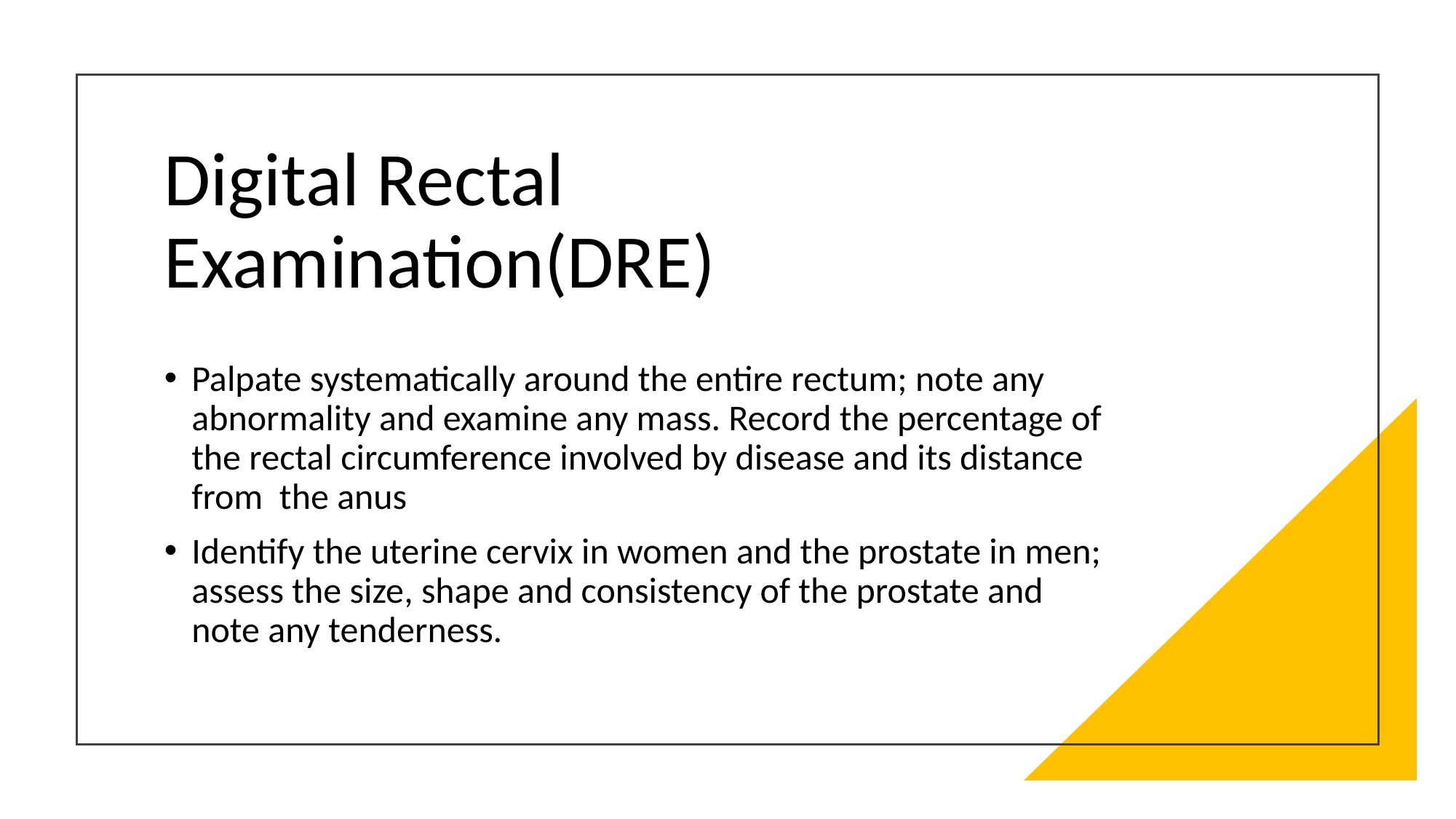

# Digital Rectal Examination(DRE)
Palpate systematically around the entire rectum; note any abnormality and examine any mass. Record the percentage of the rectal circumference involved by disease and its distance from  the anus
Identify the uterine cervix in women and the prostate in men; assess the size, shape and consistency of the prostate and note any tenderness.